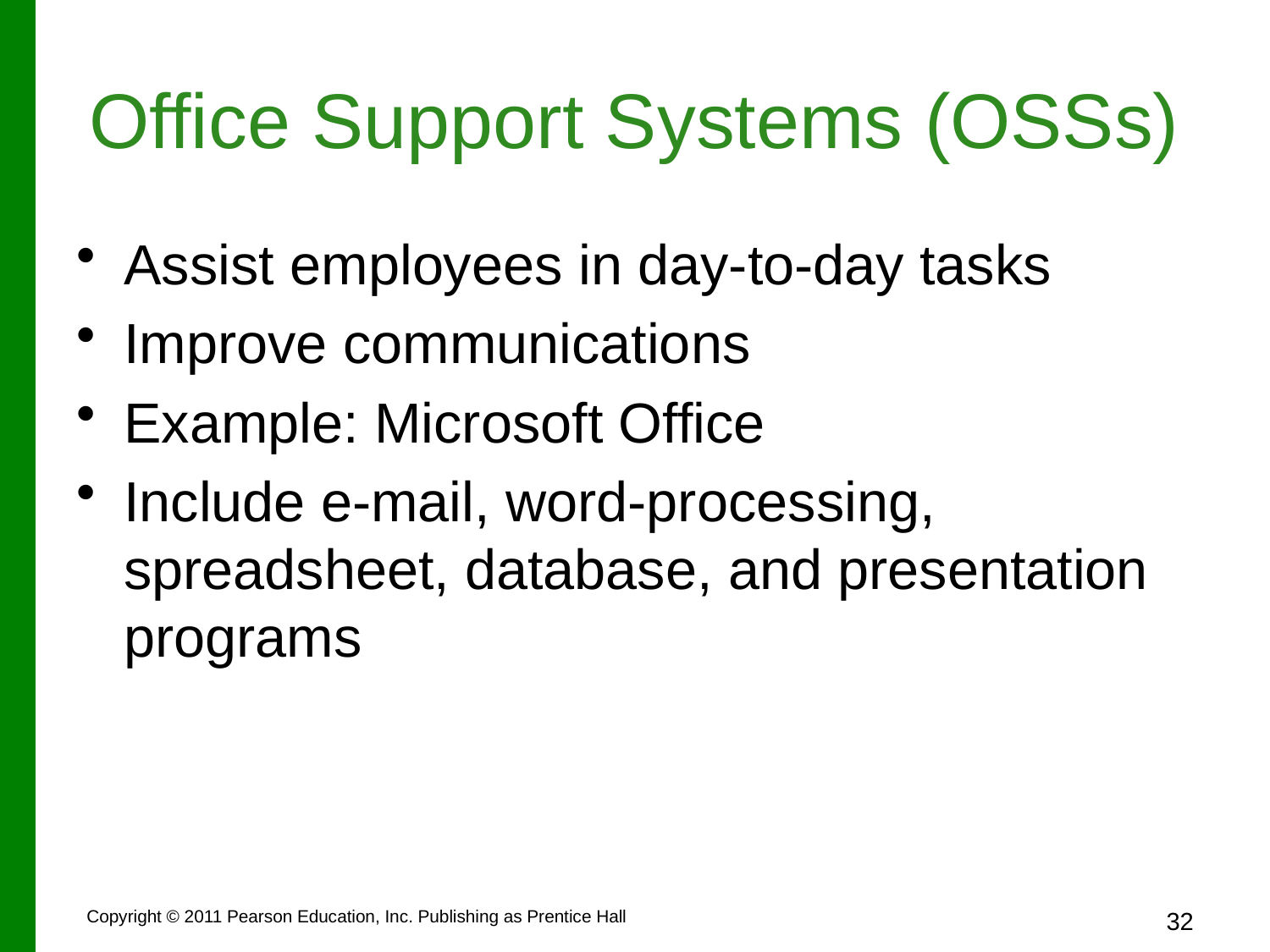

# Office Support Systems (OSSs)
Assist employees in day-to-day tasks
Improve communications
Example: Microsoft Office
Include e-mail, word-processing, spreadsheet, database, and presentation programs
32